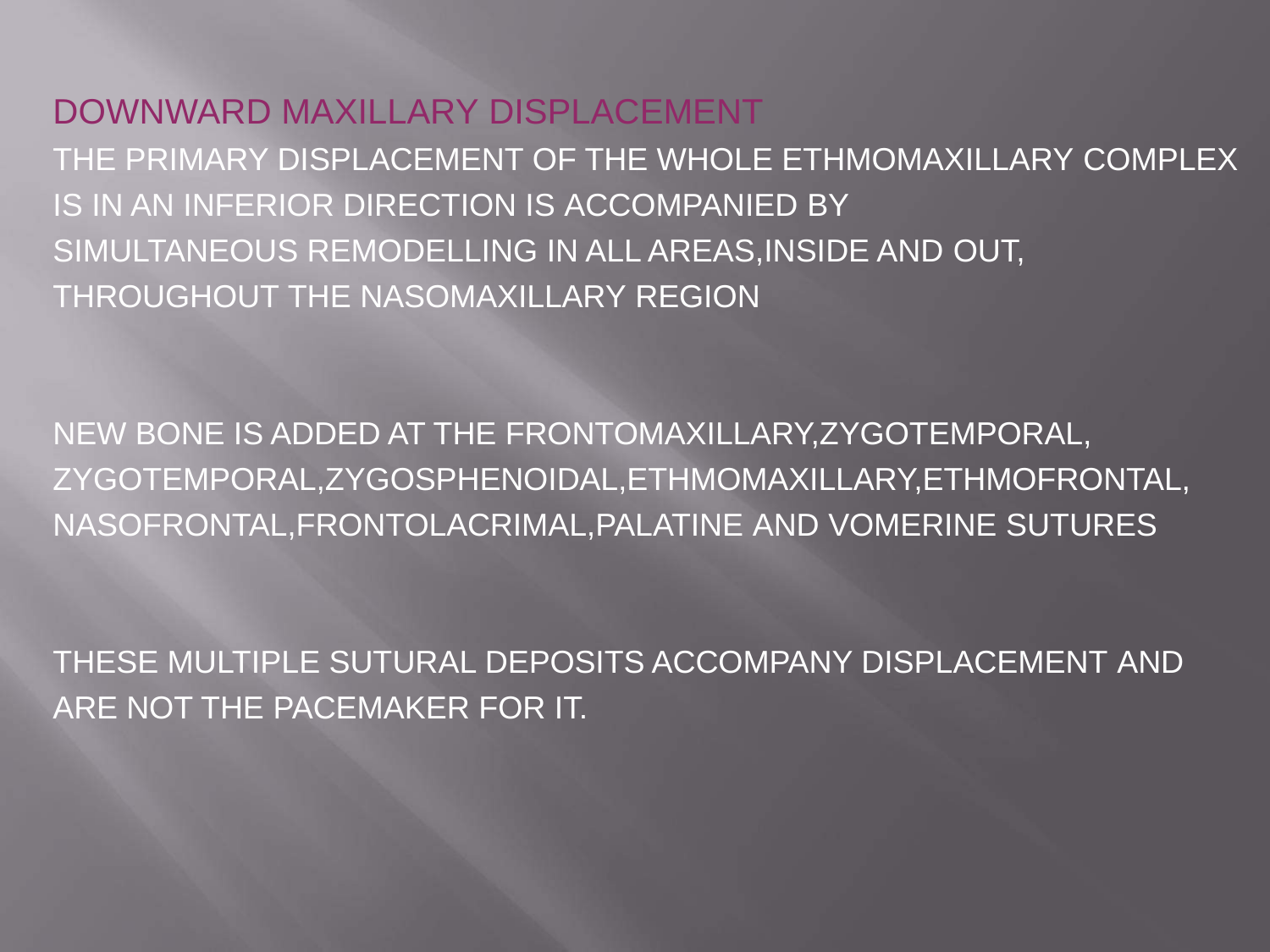

# DOWNWARD MAXILLARY DISPLACEMENT
THE PRIMARY DISPLACEMENT OF THE WHOLE ETHMOMAXILLARY COMPLEX  IS IN AN INFERIOR DIRECTION IS ACCOMPANIED BY
SIMULTANEOUS REMODELLING IN ALL AREAS,INSIDE AND OUT,
THROUGHOUT THE NASOMAXILLARY REGION

NEW BONE IS ADDED AT THE FRONTOMAXILLARY,ZYGOTEMPORAL,  ZYGOTEMPORAL,ZYGOSPHENOIDAL,ETHMOMAXILLARY,ETHMOFRONTAL,  NASOFRONTAL,FRONTOLACRIMAL,PALATINE AND VOMERINE SUTURES

THESE MULTIPLE SUTURAL DEPOSITS ACCOMPANY DISPLACEMENT AND  ARE NOT THE PACEMAKER FOR IT.